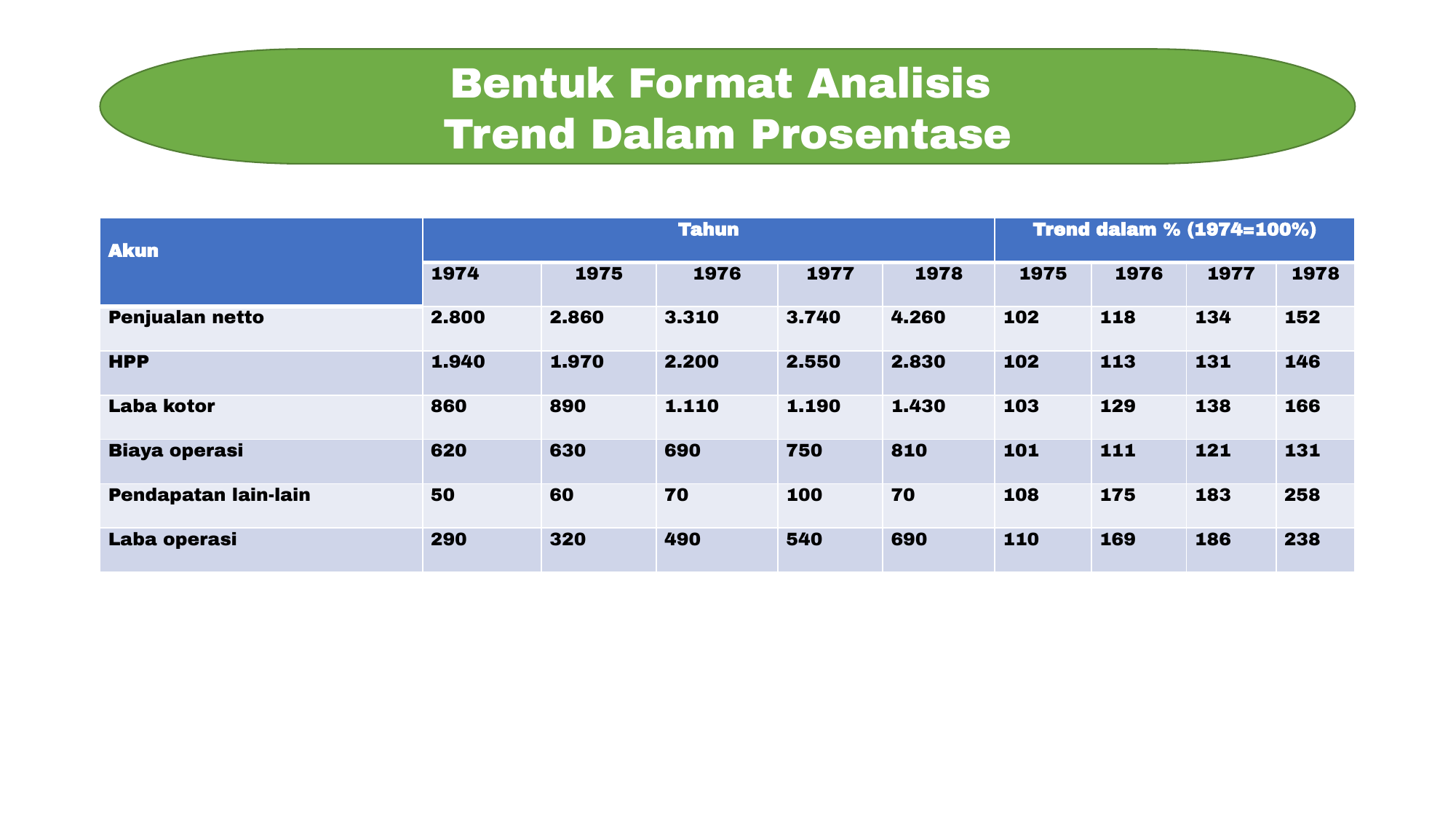

Bentuk Format Analisis
Trend Dalam Prosentase
| Akun | Tahun |  |  |  |  | Trend dalam % (1974=100%) |  |  |  |
| --- | --- | --- | --- | --- | --- | --- | --- | --- | --- |
|  | 1974 | 1975 | 1976 | 1977 | 1978 | 1975 | 1976 | 1977 | 1978 |
| Penjualan netto | 2.800 | 2.860 | 3.310 | 3.740 | 4.260 | 102 | 118 | 134 | 152 |
| HPP | 1.940 | 1.970 | 2.200 | 2.550 | 2.830 | 102 | 113 | 131 | 146 |
| Laba kotor | 860 | 890 | 1.110 | 1.190 | 1.430 | 103 | 129 | 138 | 166 |
| Biaya operasi | 620 | 630 | 690 | 750 | 810 | 101 | 111 | 121 | 131 |
| Pendapatan lain-lain | 50 | 60 | 70 | 100 | 70 | 108 | 175 | 183 | 258 |
| Laba operasi | 290 | 320 | 490 | 540 | 690 | 110 | 169 | 186 | 238 |